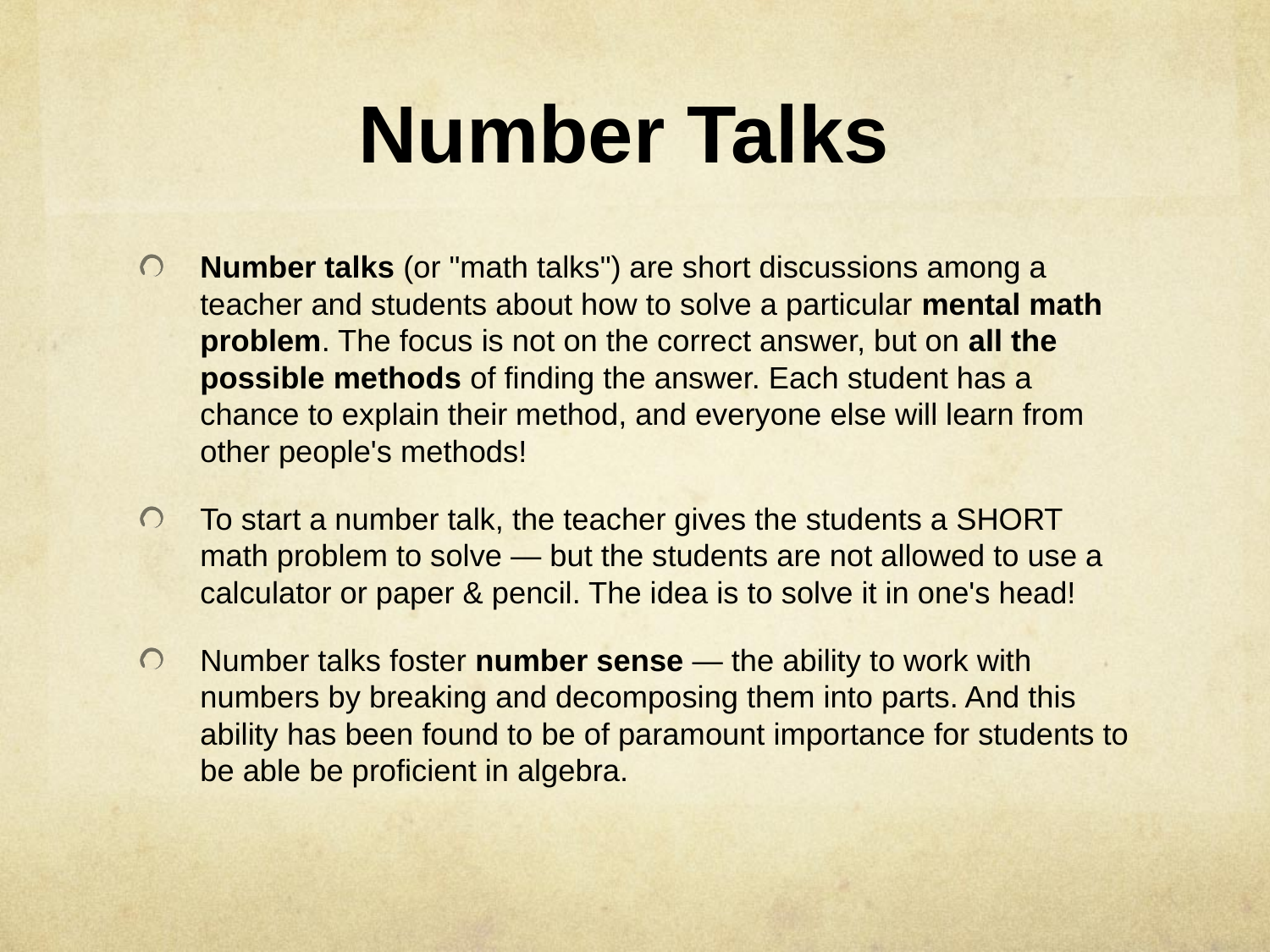

# Number Talks
Number talks (or "math talks") are short discussions among a teacher and students about how to solve a particular mental math problem. The focus is not on the correct answer, but on all the possible methods of finding the answer. Each student has a chance to explain their method, and everyone else will learn from other people's methods!
To start a number talk, the teacher gives the students a SHORT math problem to solve — but the students are not allowed to use a calculator or paper & pencil. The idea is to solve it in one's head!
Number talks foster number sense — the ability to work with numbers by breaking and decomposing them into parts. And this ability has been found to be of paramount importance for students to be able be proficient in algebra.